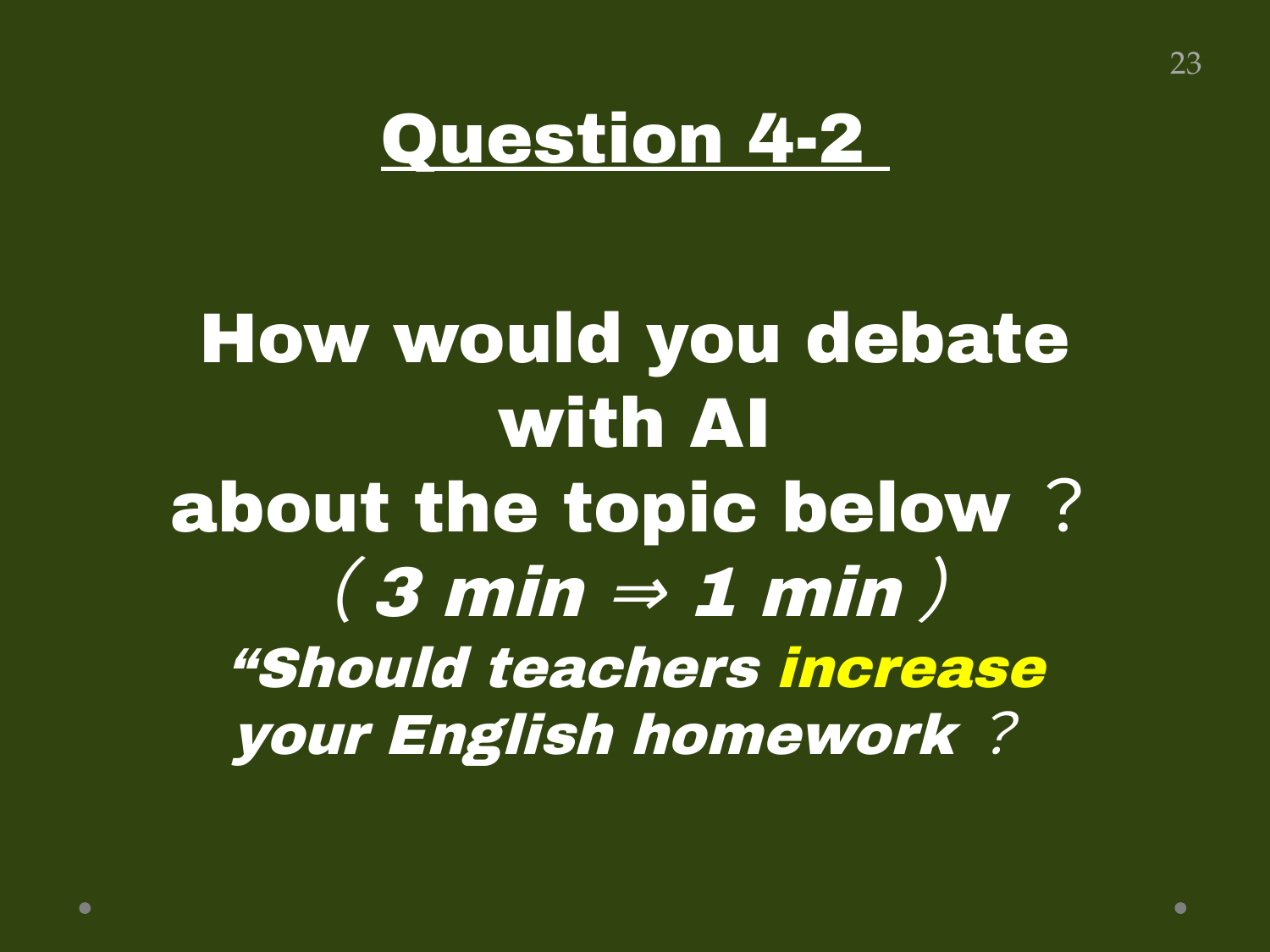

Question 4-2
How would you debate
with AI
about the topic below？
（3 min ⇒ 1 min）
“Should teachers increase
your English homework？